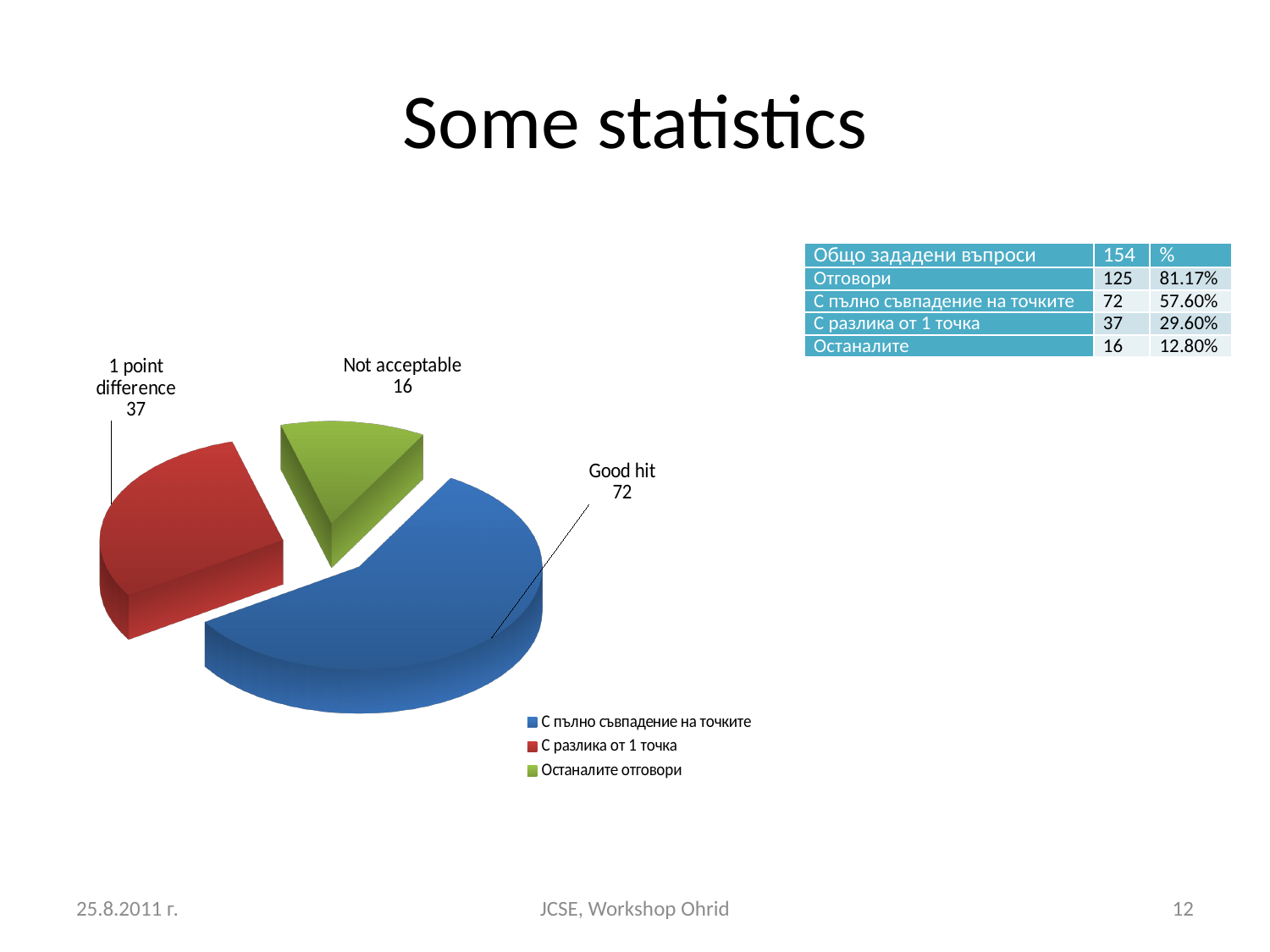

# Some statistics
| Общо зададени въпроси | 154 | % |
| --- | --- | --- |
| Отговори | 125 | 81.17% |
| С пълно съвпадение на точките | 72 | 57.60% |
| С разлика от 1 точка | 37 | 29.60% |
| Останалите | 16 | 12.80% |

[unsupported chart]

25.8.2011 г.
JCSE, Workshop Ohrid
12